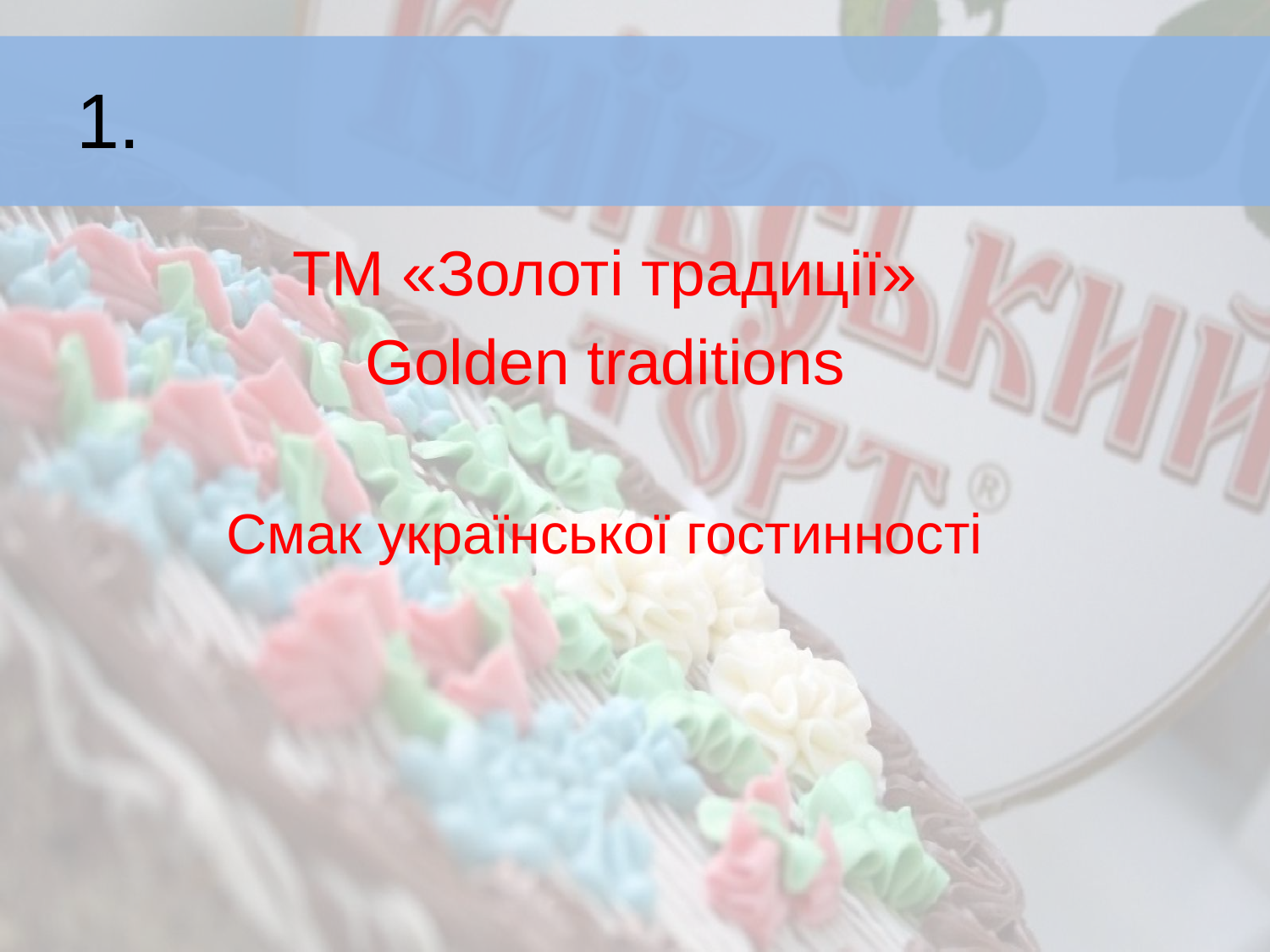

# 1.
ТМ «Золоті традиції»
Golden traditions

Смак української гостинності